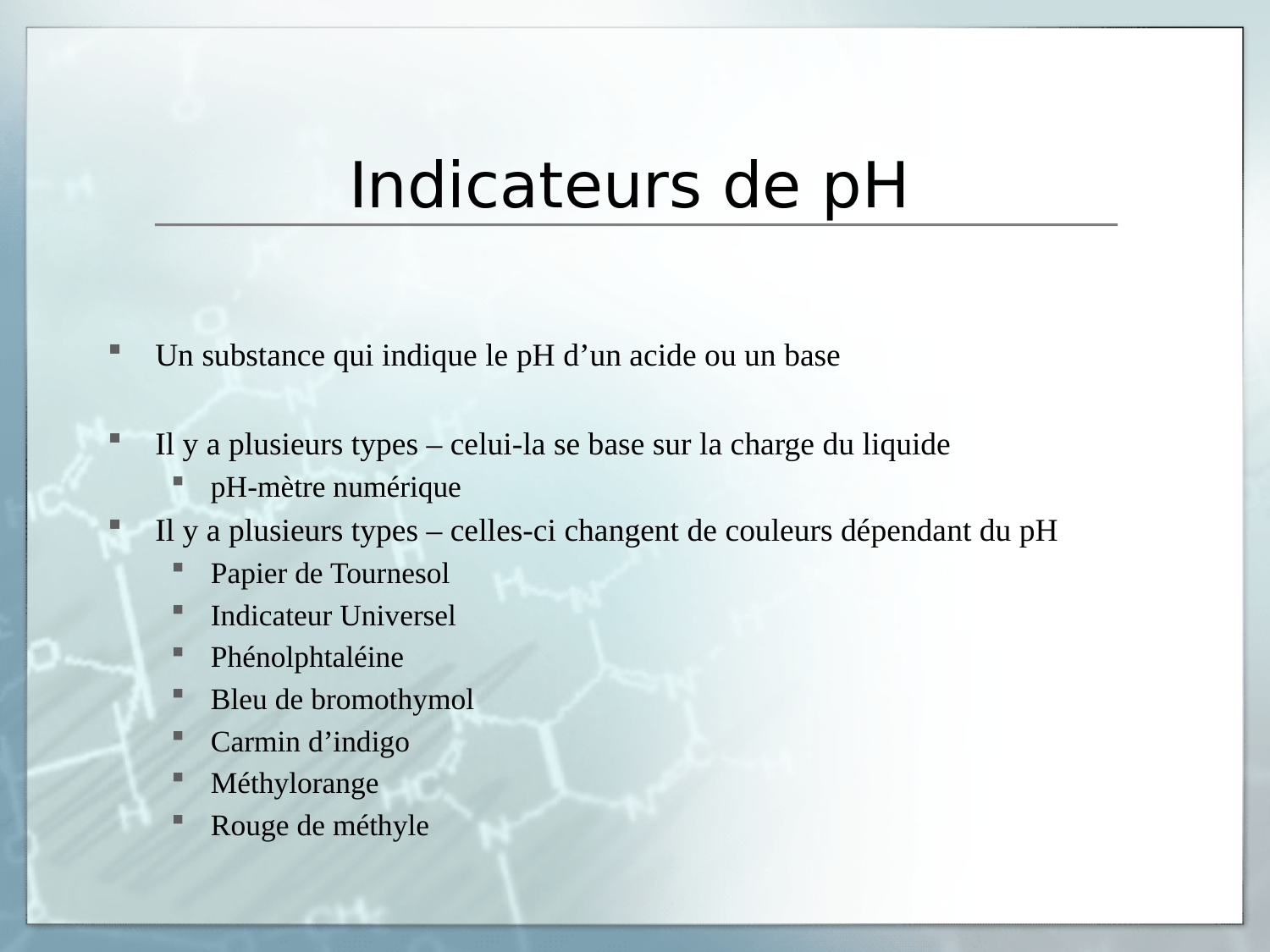

# Indicateurs de pH
Un substance qui indique le pH d’un acide ou un base

Il y a plusieurs types – celui-la se base sur la charge du liquide
pH-mètre numérique
Il y a plusieurs types – celles-ci changent de couleurs dépendant du pH
Papier de Tournesol
Indicateur Universel
Phénolphtaléine
Bleu de bromothymol
Carmin d’indigo
Méthylorange
Rouge de méthyle